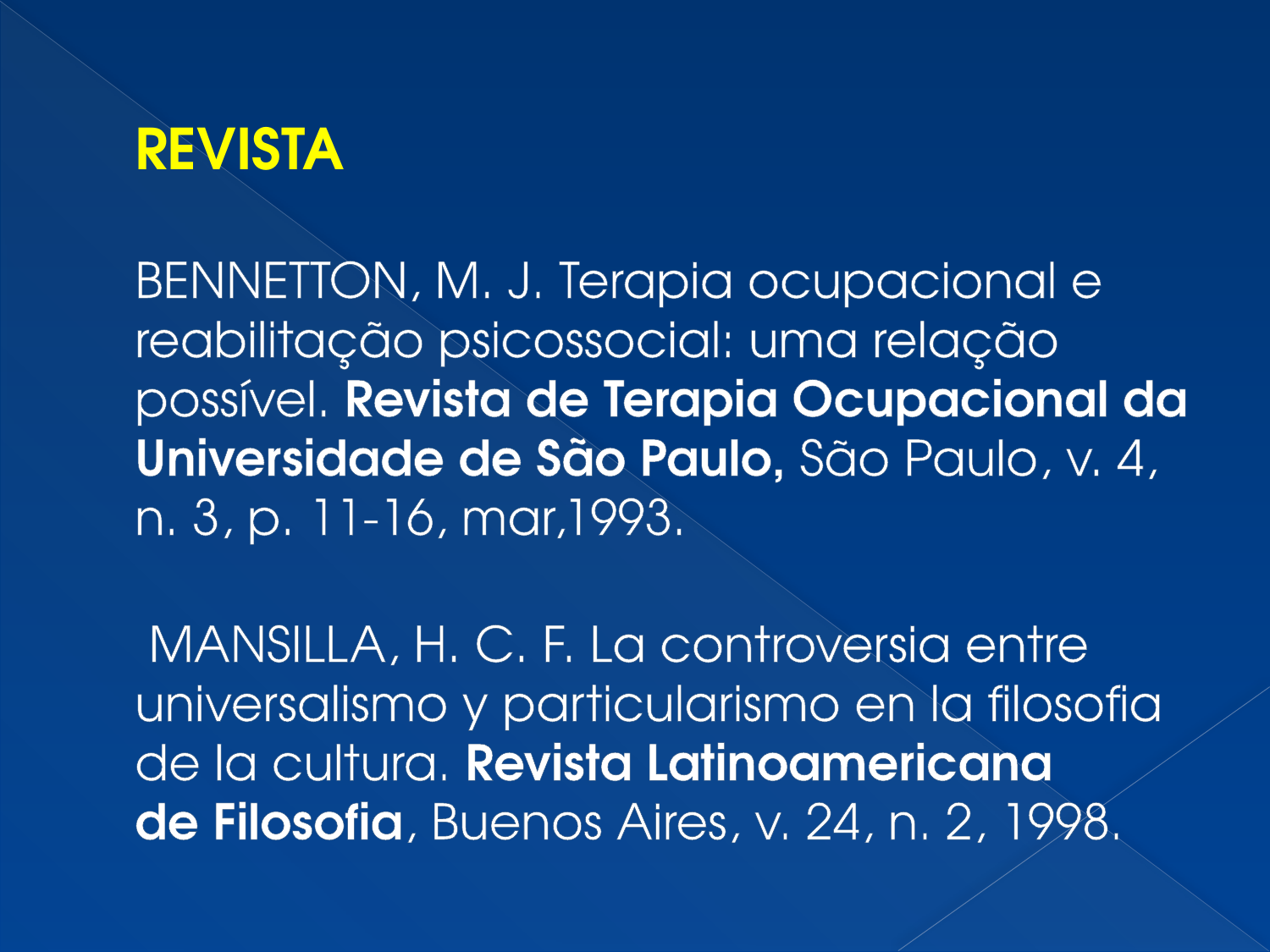

# REVISTA BENNETTON, M. J. Terapia ocupacional e reabilitação psicossocial: uma relação possível. Revista de Terapia Ocupacional da Universidade de São Paulo, São Paulo, v. 4, n. 3, p. 11-16, mar,1993. MANSILLA, H. C. F. La controversia entre universalismo y particularismo en la filosofia de la cultura. Revista Latinoamericana de Filosofia, Buenos Aires, v. 24, n. 2, 1998.